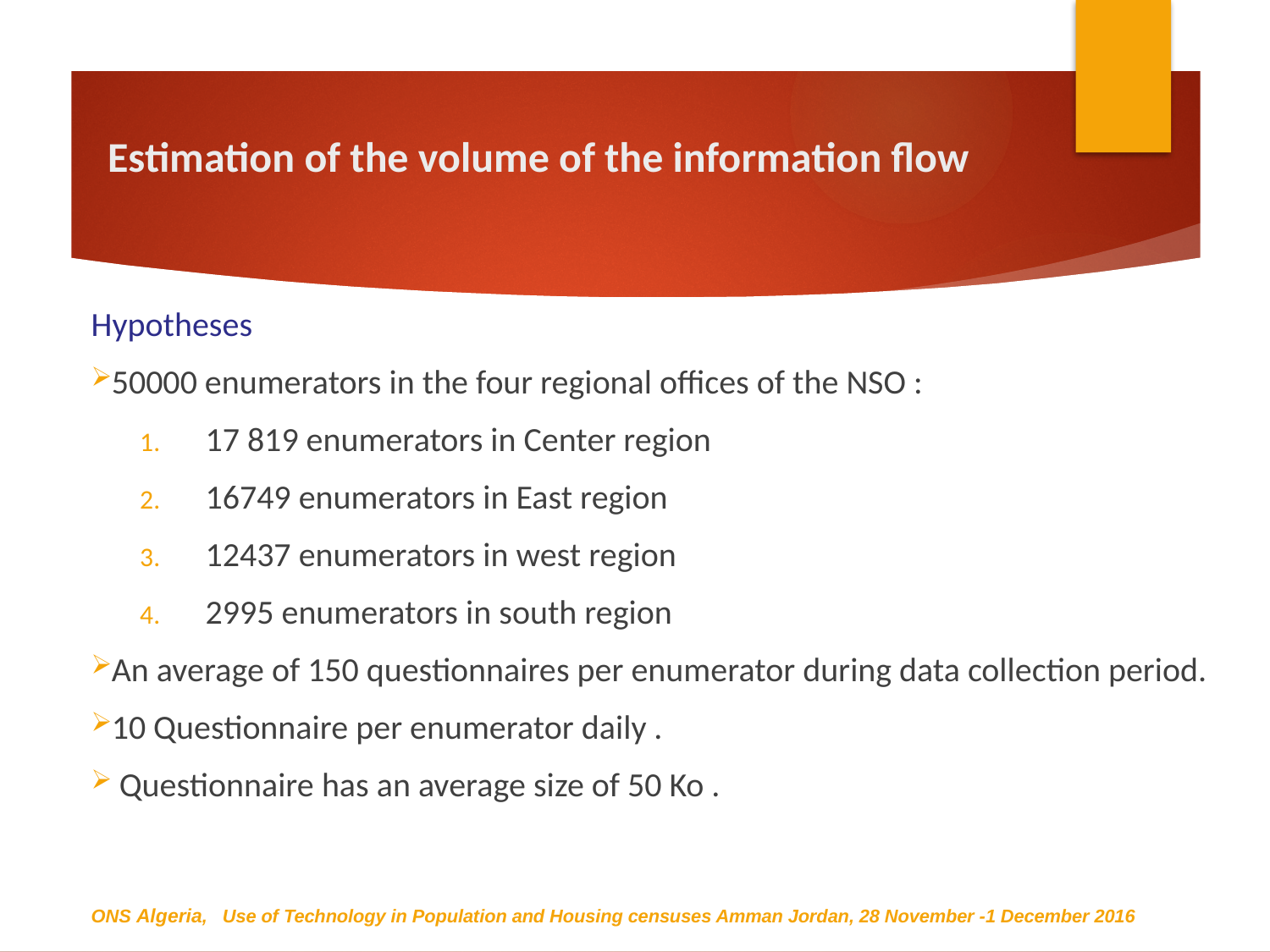

# Estimation of the volume of the information flow
Hypotheses
50000 enumerators in the four regional offices of the NSO :
17 819 enumerators in Center region
16749 enumerators in East region
12437 enumerators in west region
2995 enumerators in south region
An average of 150 questionnaires per enumerator during data collection period.
10 Questionnaire per enumerator daily .
 Questionnaire has an average size of 50 Ko .

ONS Algeria,   Use of Technology in Population and Housing censuses Amman Jordan, 28 November -1 December 2016